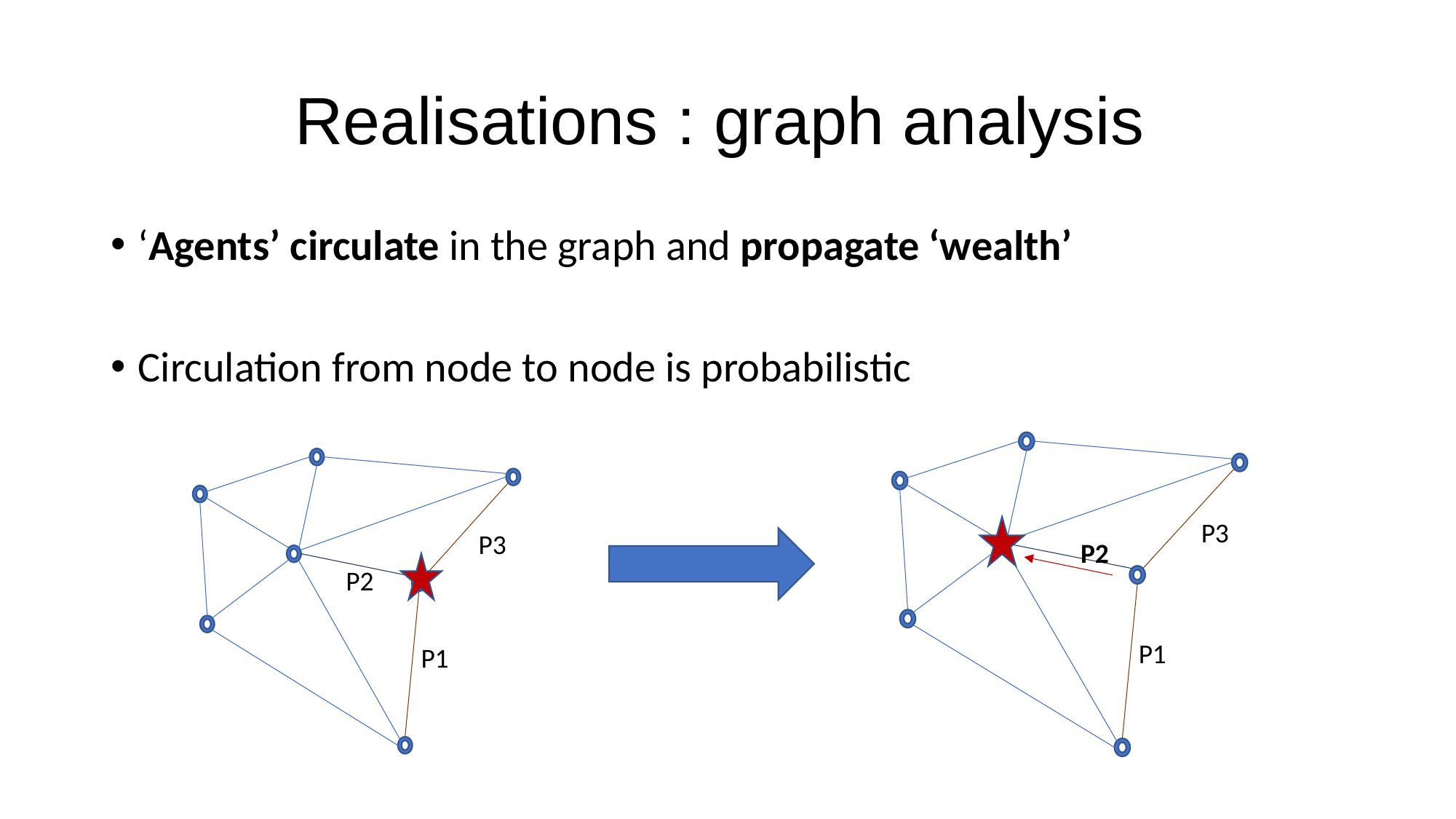

# Realisations : graph analysis
‘Agents’ circulate in the graph and propagate ‘wealth’

Circulation from node to node is probabilistic

P3

P2
P1

P3

P2
P1